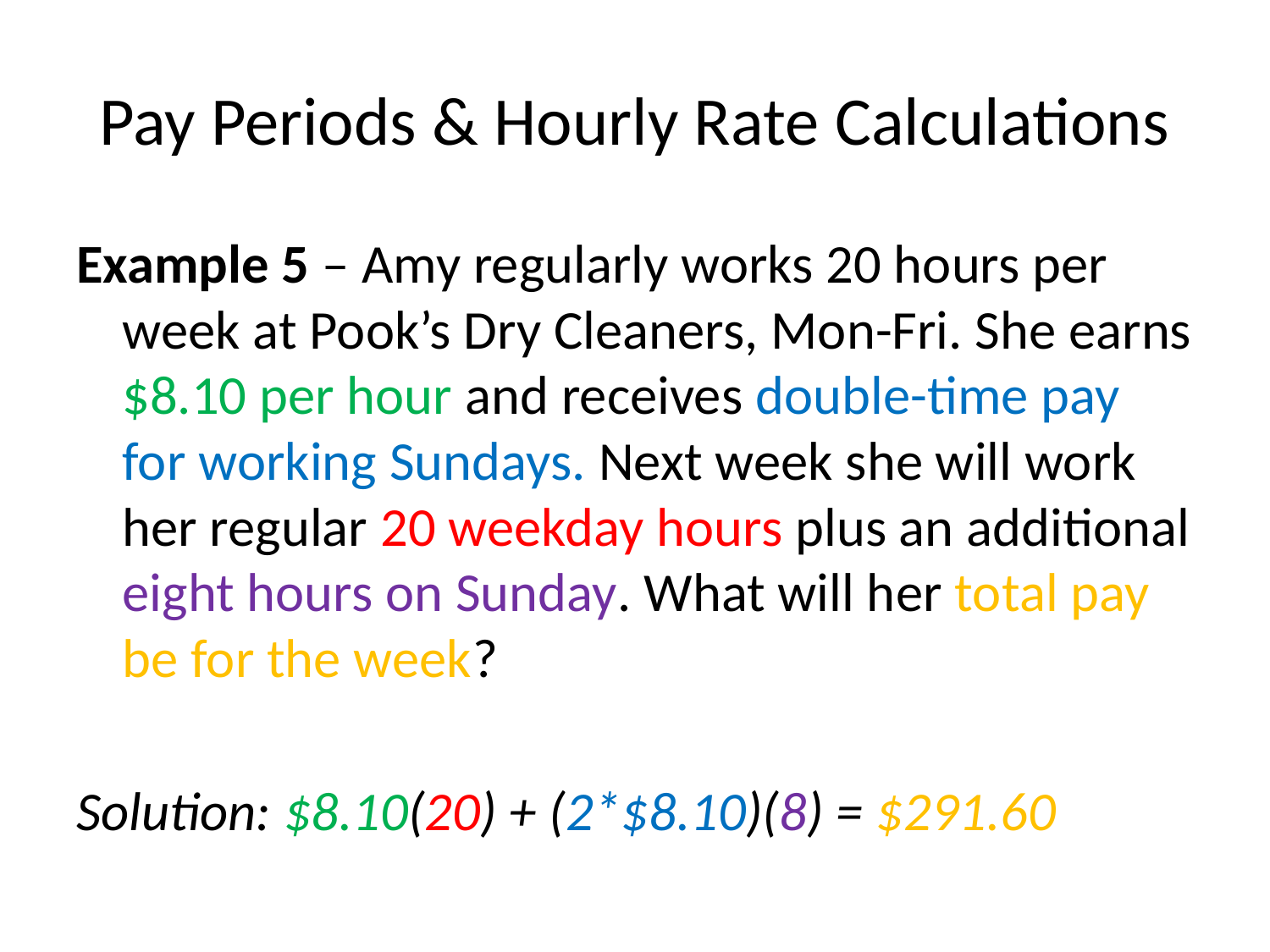

# Pay Periods & Hourly Rate Calculations
Example 5 – Amy regularly works 20 hours per week at Pook’s Dry Cleaners, Mon-Fri. She earns $8.10 per hour and receives double-time pay for working Sundays. Next week she will work her regular 20 weekday hours plus an additional eight hours on Sunday. What will her total pay be for the week?

Solution: $8.10(20) + (2*$8.10)(8) = $291.60